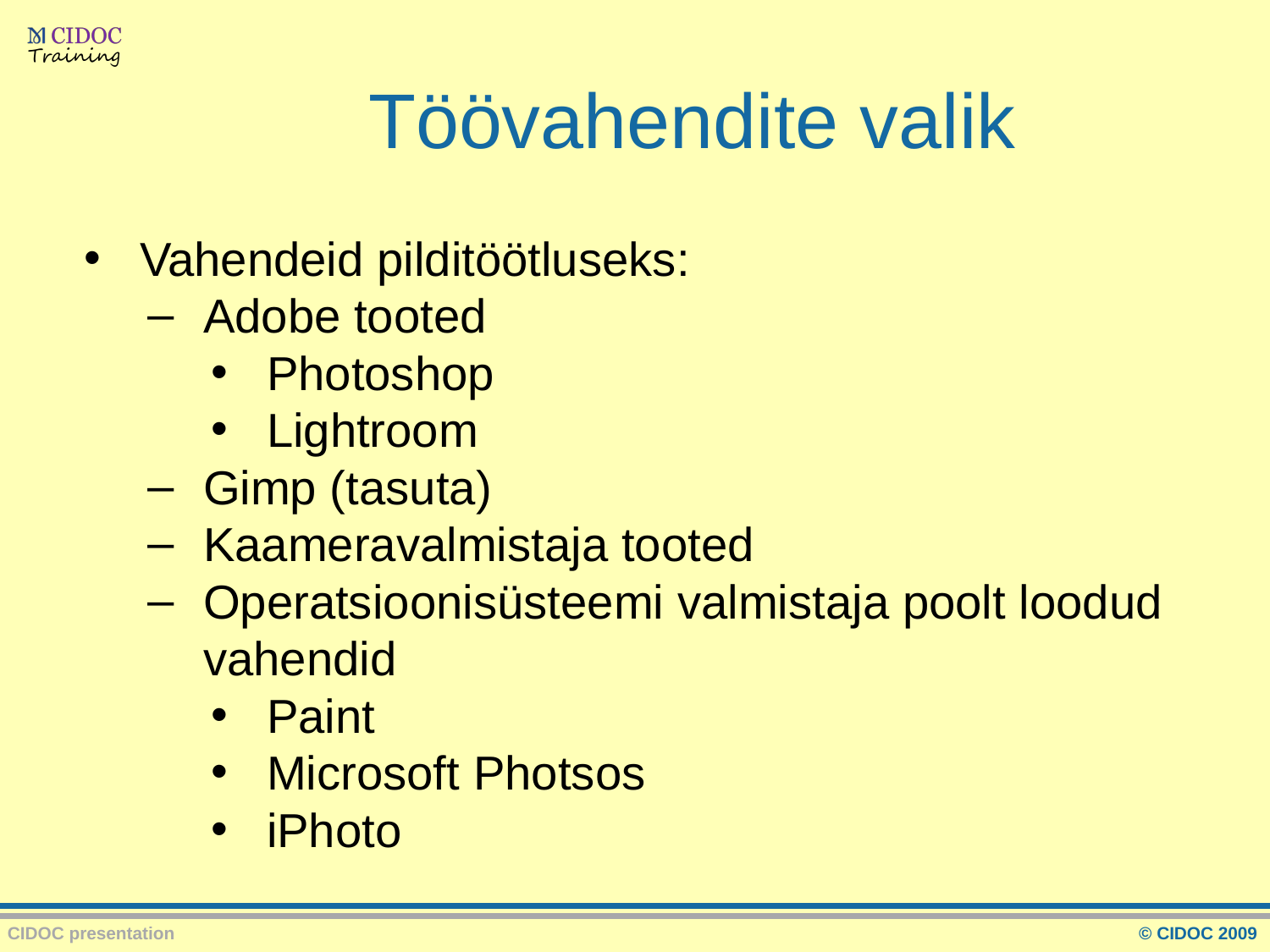

# Töövahendite valik
Vahendeid pilditöötluseks:
Adobe tooted
Photoshop
Lightroom
Gimp (tasuta)
Kaameravalmistaja tooted
Operatsioonisüsteemi valmistaja poolt loodud vahendid
Paint
Microsoft Photsos
iPhoto